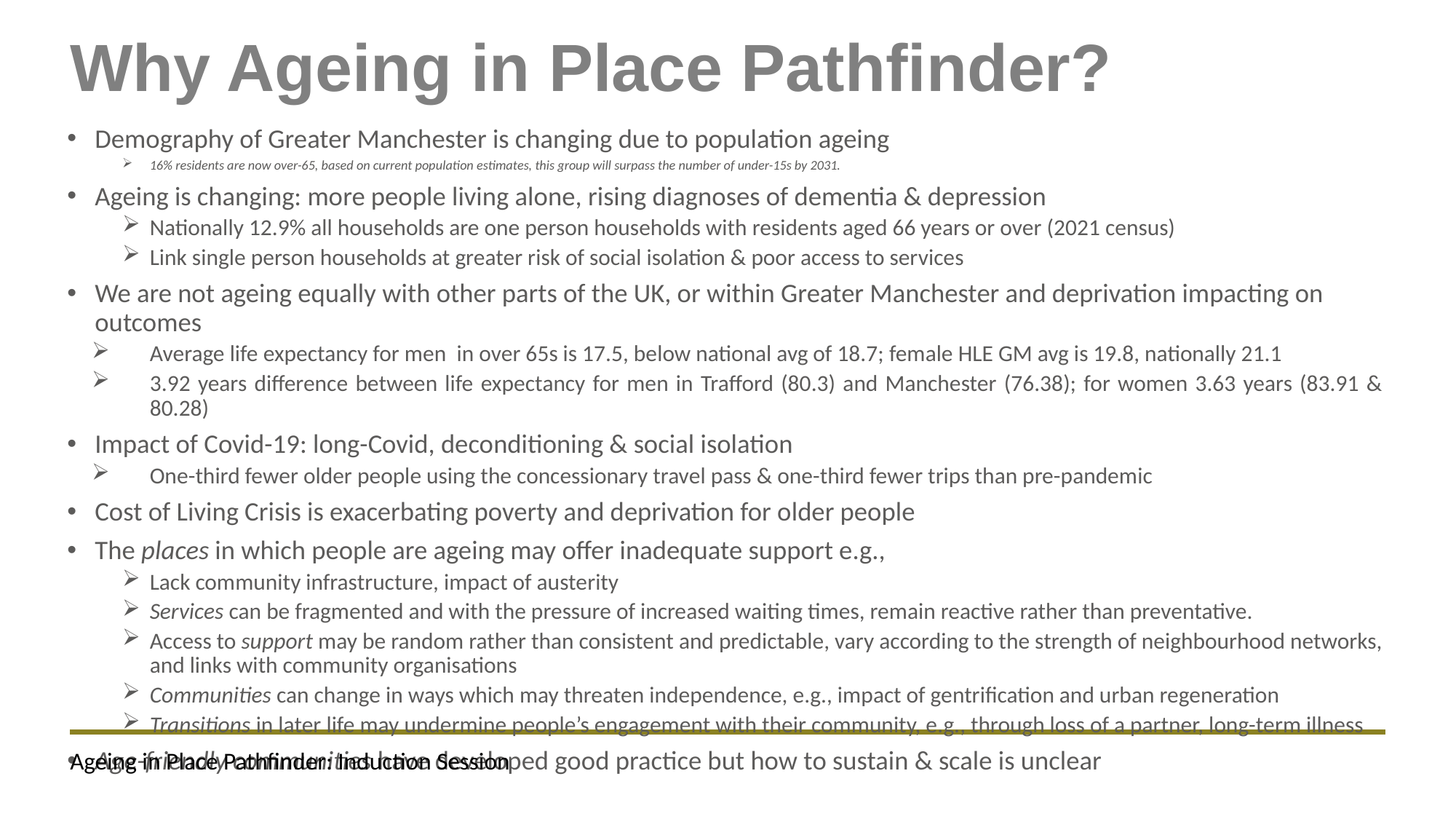

# Why Ageing in Place Pathfinder?
Demography of Greater Manchester is changing due to population ageing
16% residents are now over-65, based on current population estimates, this group will surpass the number of under-15s by 2031.
Ageing is changing: more people living alone, rising diagnoses of dementia & depression
Nationally 12.9% all households are one person households with residents aged 66 years or over (2021 census)
Link single person households at greater risk of social isolation & poor access to services
We are not ageing equally with other parts of the UK, or within Greater Manchester and deprivation impacting on outcomes
Average life expectancy for men  in over 65s is 17.5, below national avg of 18.7; female HLE GM avg is 19.8, nationally 21.1
3.92 years difference between life expectancy for men in Trafford (80.3) and Manchester (76.38); for women 3.63 years (83.91 & 80.28)
Impact of Covid-19: long-Covid, deconditioning & social isolation
One-third fewer older people using the concessionary travel pass & one-third fewer trips than pre-pandemic
Cost of Living Crisis is exacerbating poverty and deprivation for older people
The places in which people are ageing may offer inadequate support e.g.,
Lack community infrastructure, impact of austerity
Services can be fragmented and with the pressure of increased waiting times, remain reactive rather than preventative.
Access to support may be random rather than consistent and predictable, vary according to the strength of neighbourhood networks, and links with community organisations
Communities can change in ways which may threaten independence, e.g., impact of gentrification and urban regeneration
Transitions in later life may undermine people’s engagement with their community, e.g., through loss of a partner, long-term illness
Age-friendly communities have developed good practice but how to sustain & scale is unclear

Ageing in Place Pathfinder: Induction Session